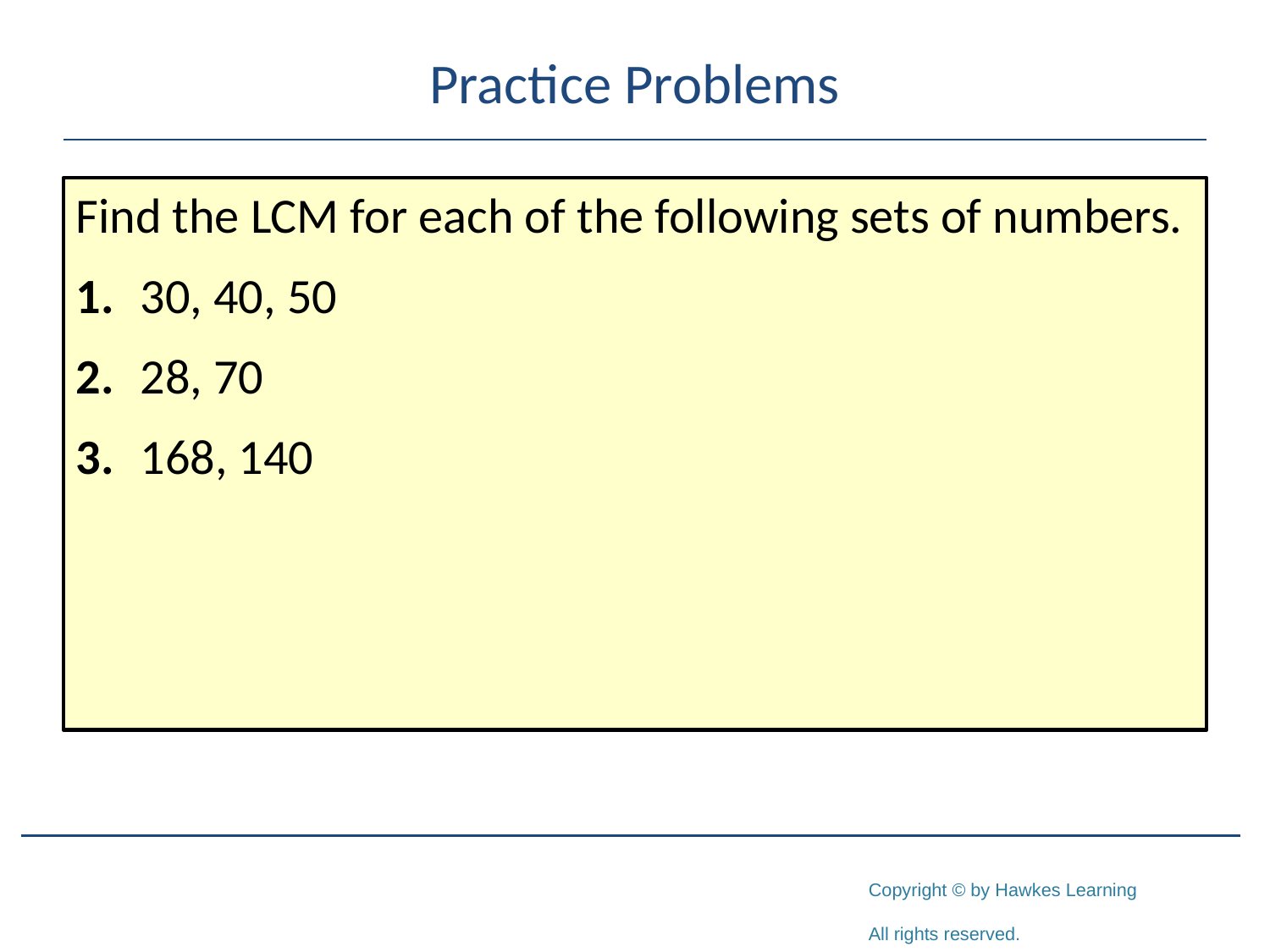

# Practice Problems
Find the LCM for each of the following sets of numbers.
1.	30, 40, 50
2.	28, 70
3.	168, 140